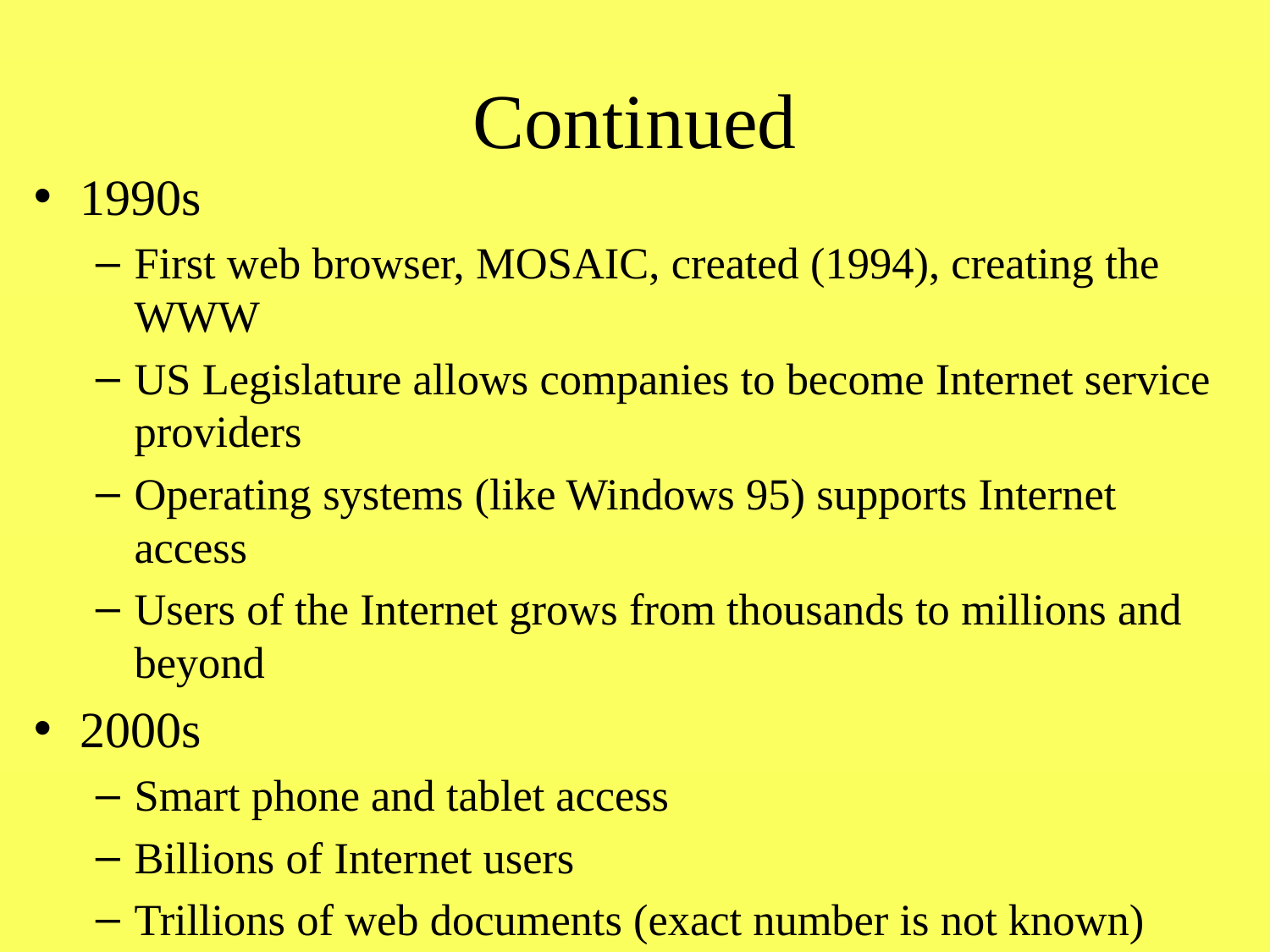

# Continued
1990s
First web browser, MOSAIC, created (1994), creating the WWW
US Legislature allows companies to become Internet service providers
Operating systems (like Windows 95) supports Internet access
Users of the Internet grows from thousands to millions and beyond
2000s
Smart phone and tablet access
Billions of Internet users
Trillions of web documents (exact number is not known)